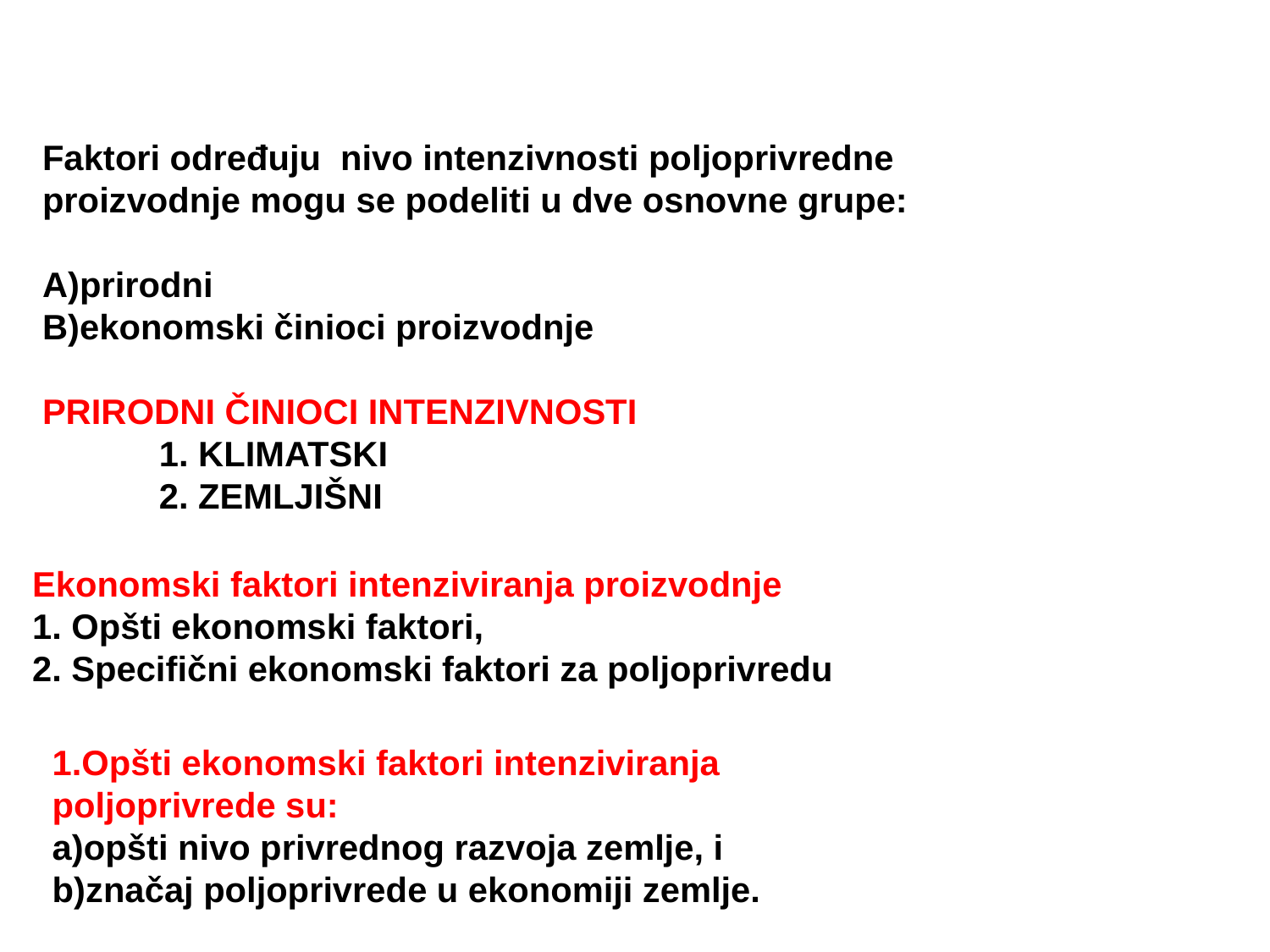

Faktori određuju  nivo intenzivnosti poljoprivredne proizvodnje mogu se podeliti u dve osnovne grupe:

prirodni
ekonomski činioci proizvodnje

PRIRODNI ČINIOCI INTENZIVNOSTI
            1. KLIMATSKI
            2. ZEMLJIŠNI

Ekonomski faktori intenziviranja proizvodnje
1. Opšti ekonomski faktori,
2. Specifični ekonomski faktori za poljoprivredu

1.Opšti ekonomski faktori intenziviranja poljoprivrede su:
a)opšti nivo privrednog razvoja zemlje, i
b)značaj poljoprivrede u ekonomiji zemlje.